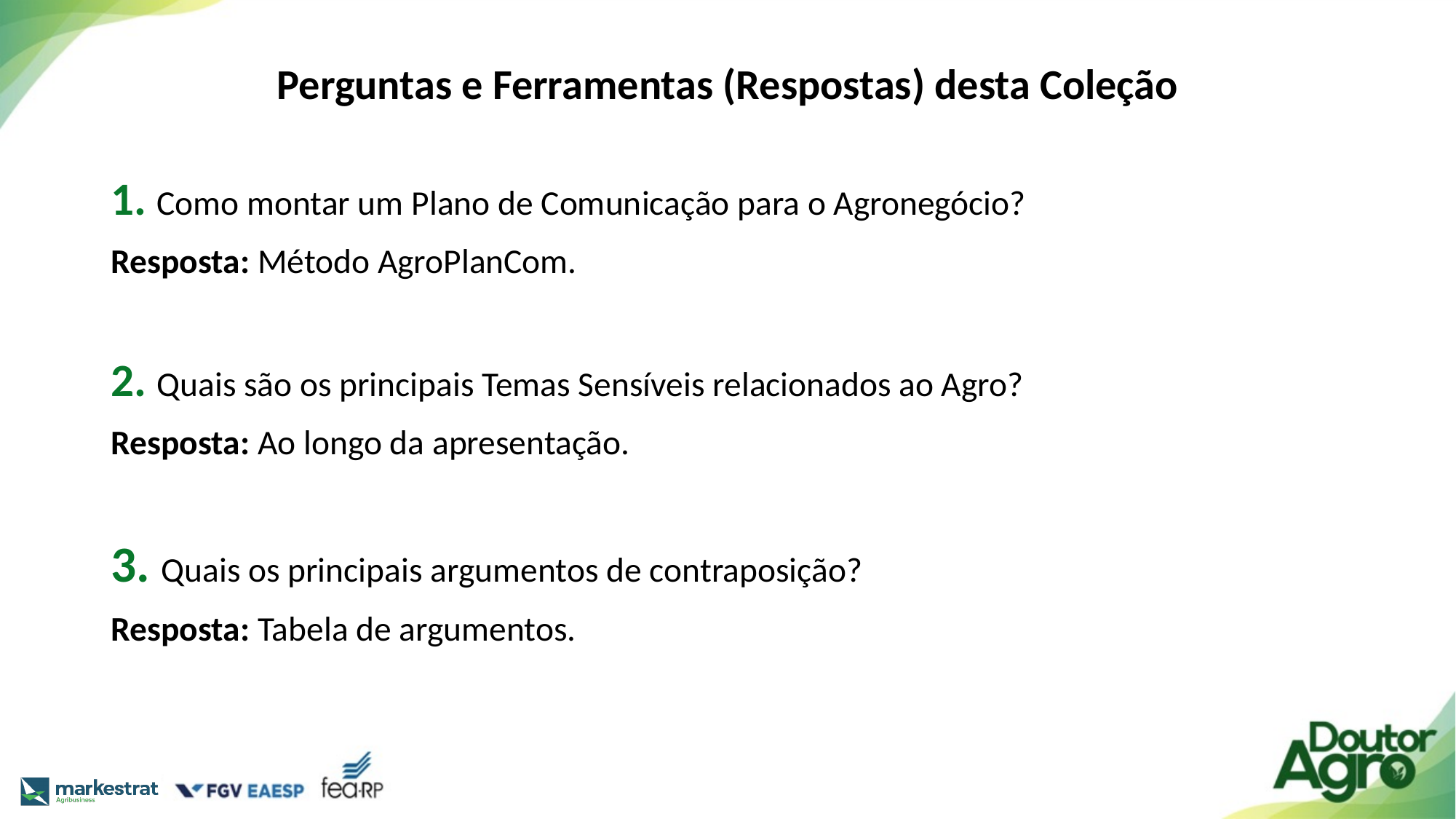

# Perguntas e Ferramentas (Respostas) desta Coleção
1. Como montar um Plano de Comunicação para o Agronegócio?
Resposta: Método AgroPlanCom.

2. Quais são os principais Temas Sensíveis relacionados ao Agro?
Resposta: Ao longo da apresentação.

3. Quais os principais argumentos de contraposição?
Resposta: Tabela de argumentos.